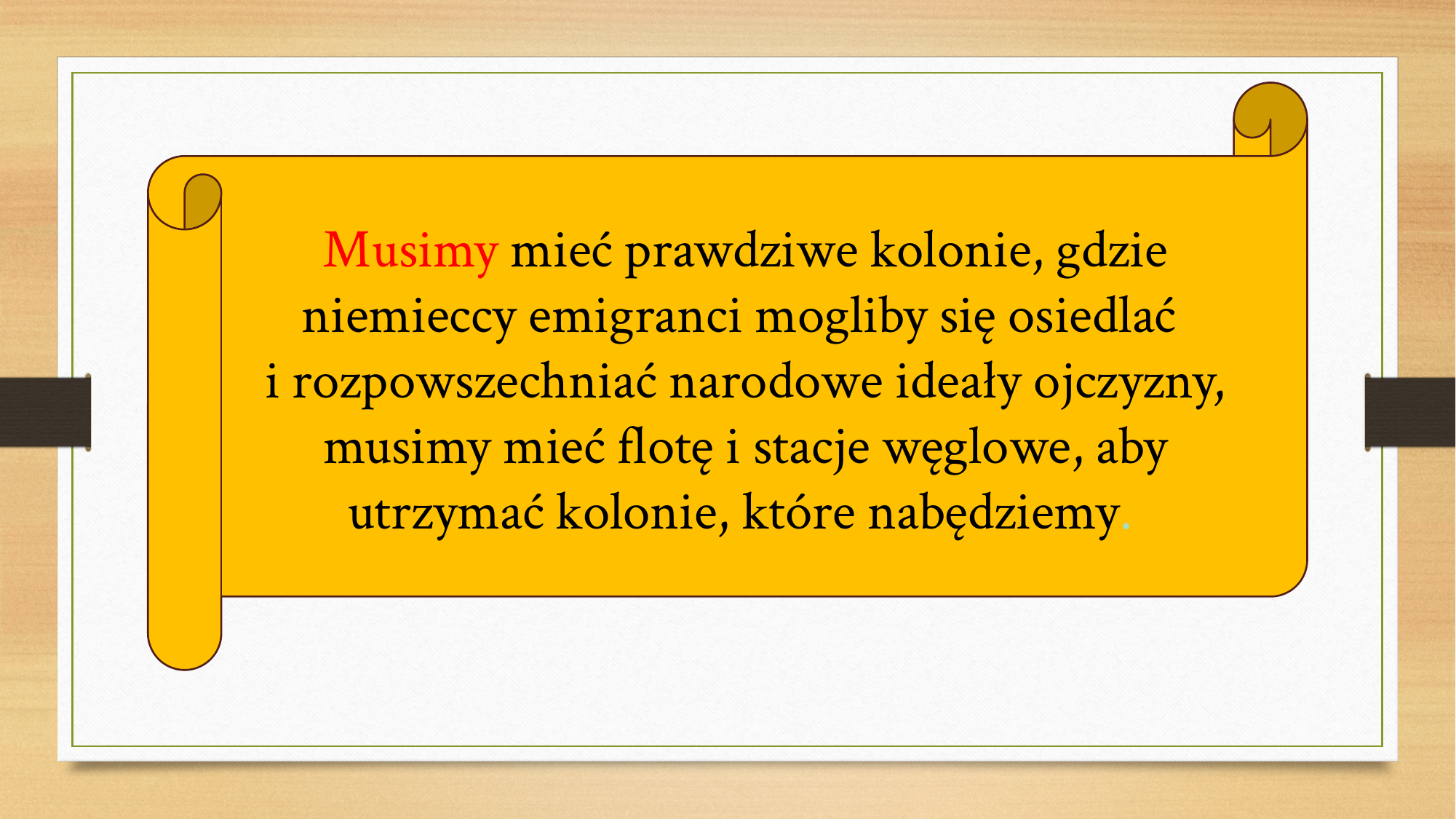

Musimy mieć prawdziwe kolonie, gdzie niemieccy emigranci mogliby się osiedlać
i rozpowszechniać narodowe ideały ojczyzny, musimy mieć flotę i stacje węglowe, aby utrzymać kolonie, które nabędziemy.